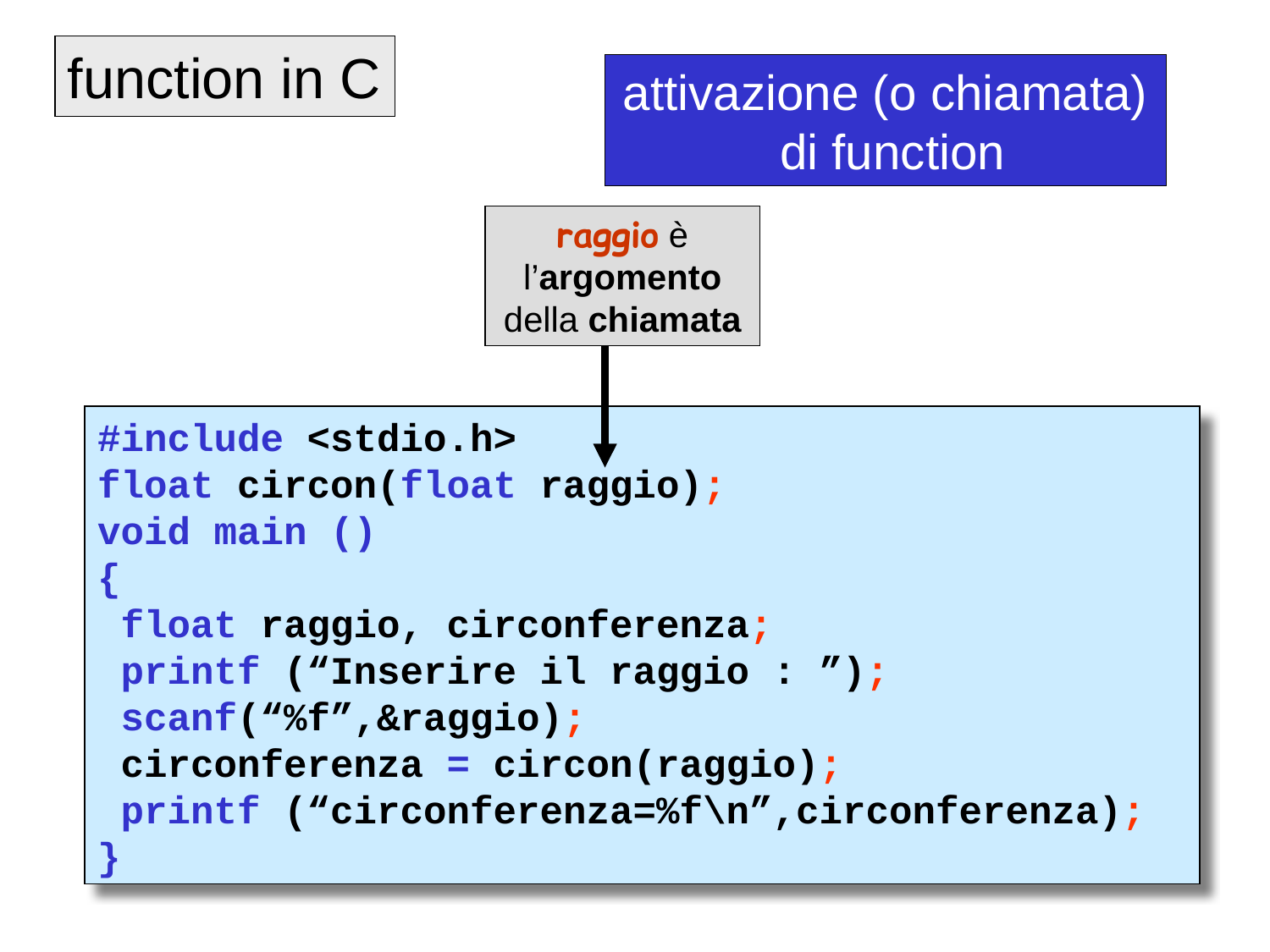

function in C
attivazione (o chiamata)
 di function
raggio è l’argomento della chiamata
#include <stdio.h>
float circon(float raggio);
void main ()
{
 float raggio, circonferenza;
 printf (“Inserire il raggio : ”);
 scanf(“%f”,&raggio);
 circonferenza = circon(raggio);
 printf (“circonferenza=%f\n”,circonferenza);
}